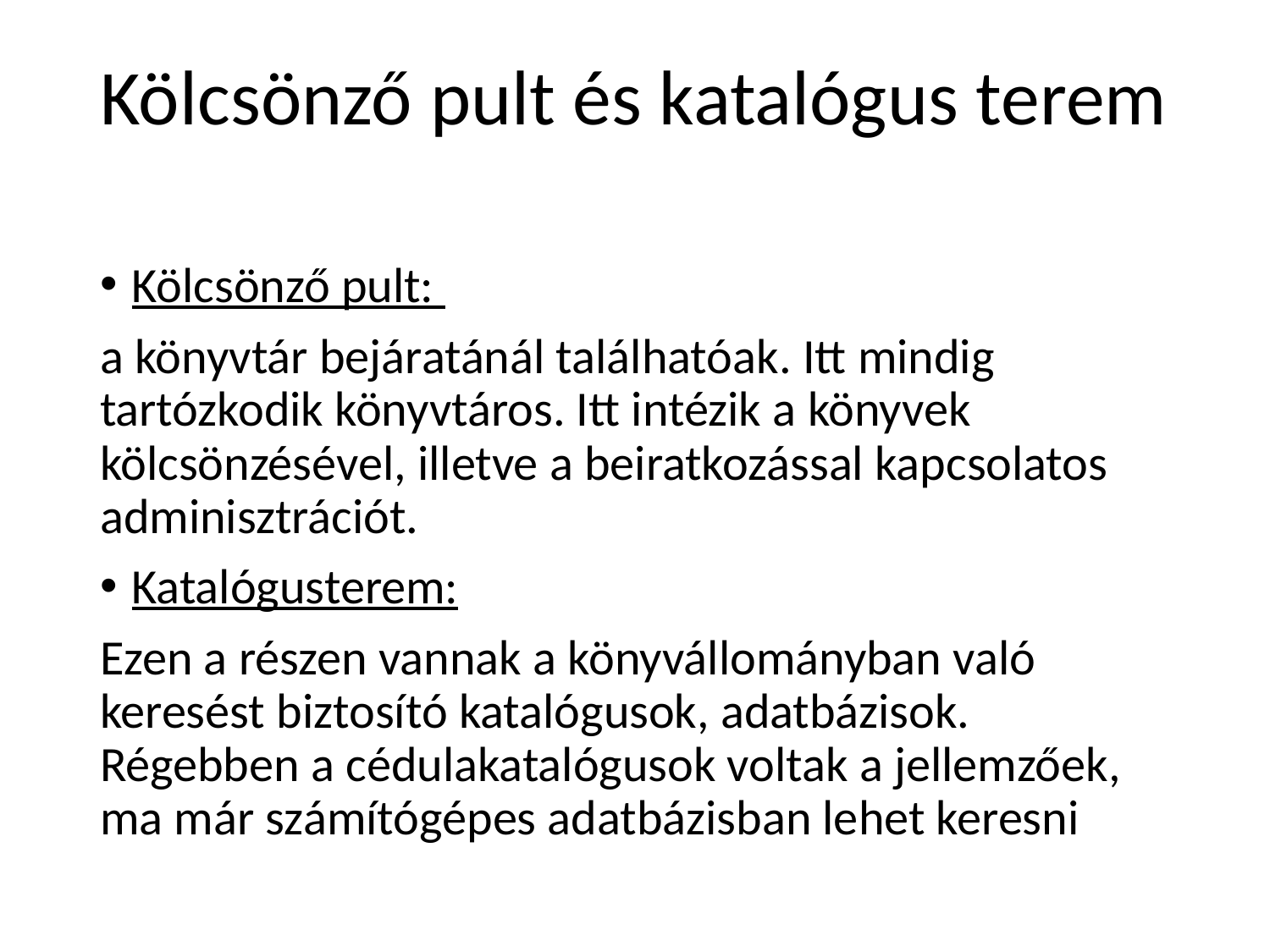

# Kölcsönző pult és katalógus terem
Kölcsönző pult:
a könyvtár bejáratánál találhatóak. Itt mindig tartózkodik könyvtáros. Itt intézik a könyvek kölcsönzésével, illetve a beiratkozással kapcsolatos adminisztrációt.
Katalógusterem:
Ezen a részen vannak a könyvállományban való keresést biztosító katalógusok, adatbázisok. Régebben a cédulakatalógusok voltak a jellemzőek, ma már számítógépes adatbázisban lehet keresni